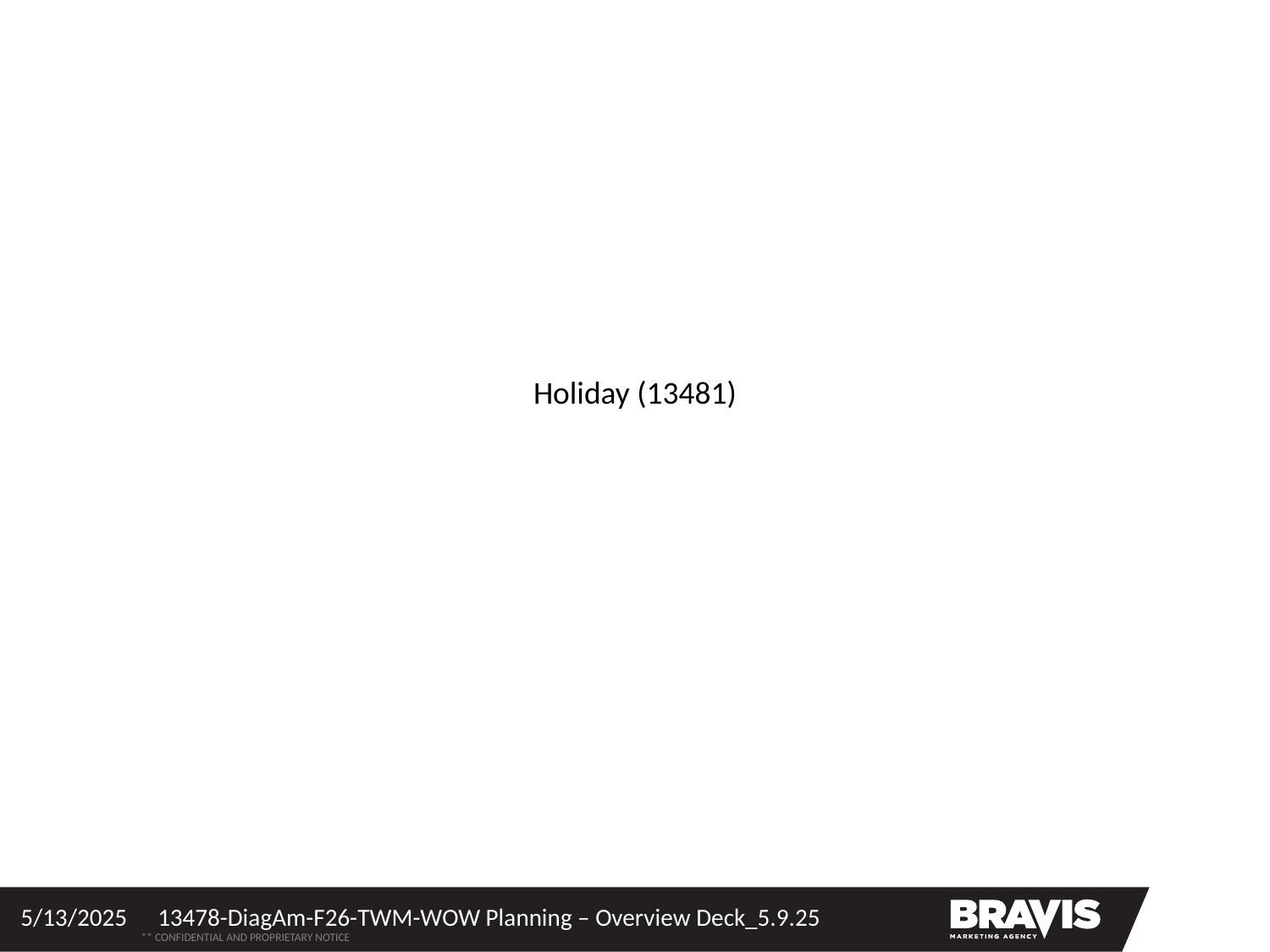

Holiday (13481)
5/13/2025
13478-DiagAm-F26-TWM-WOW Planning – Overview Deck_5.9.25